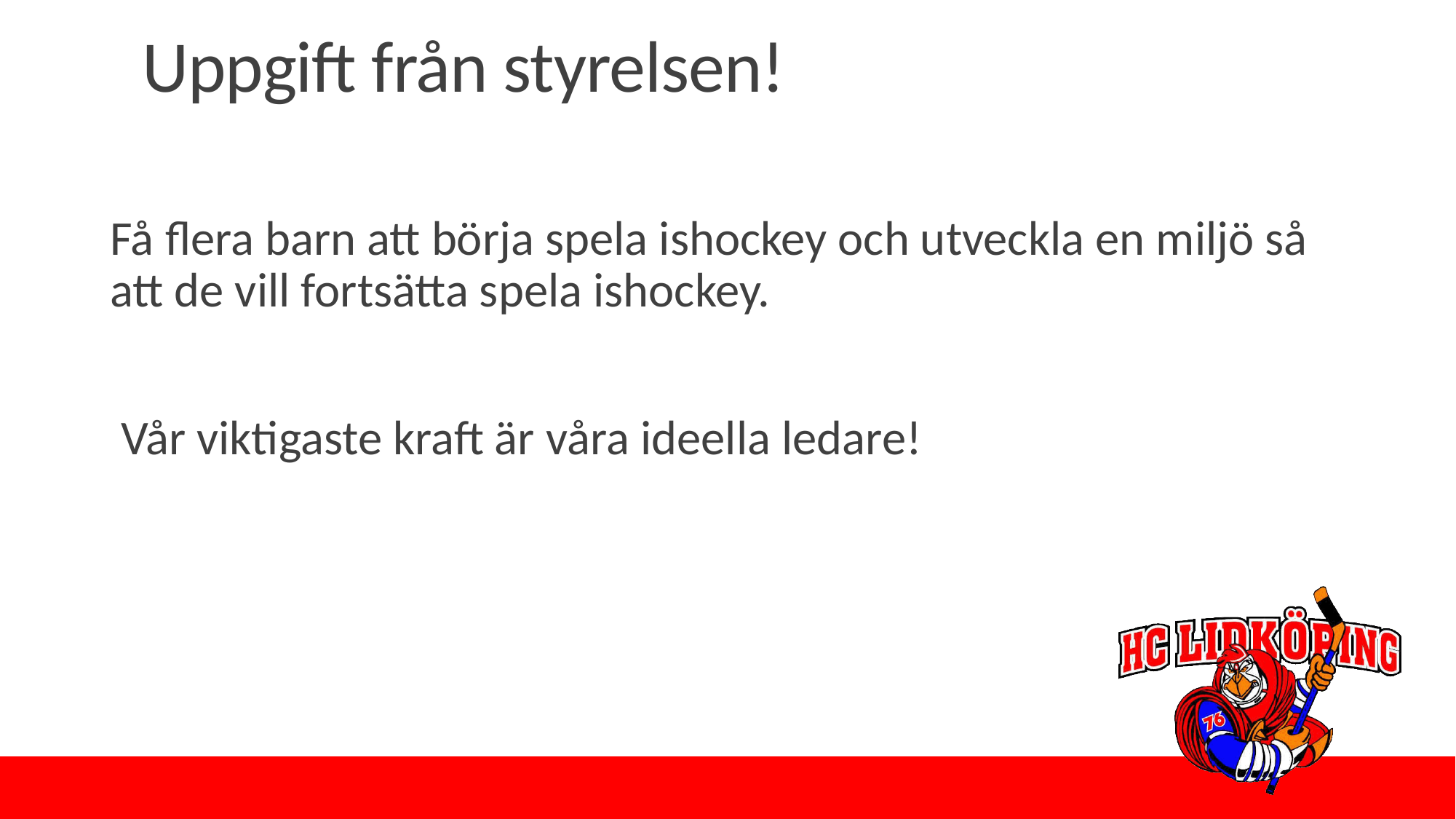

# Uppgift från styrelsen!
Få flera barn att börja spela ishockey och utveckla en miljö så att de vill fortsätta spela ishockey.

Vår viktigaste kraft är våra ideella ledare!